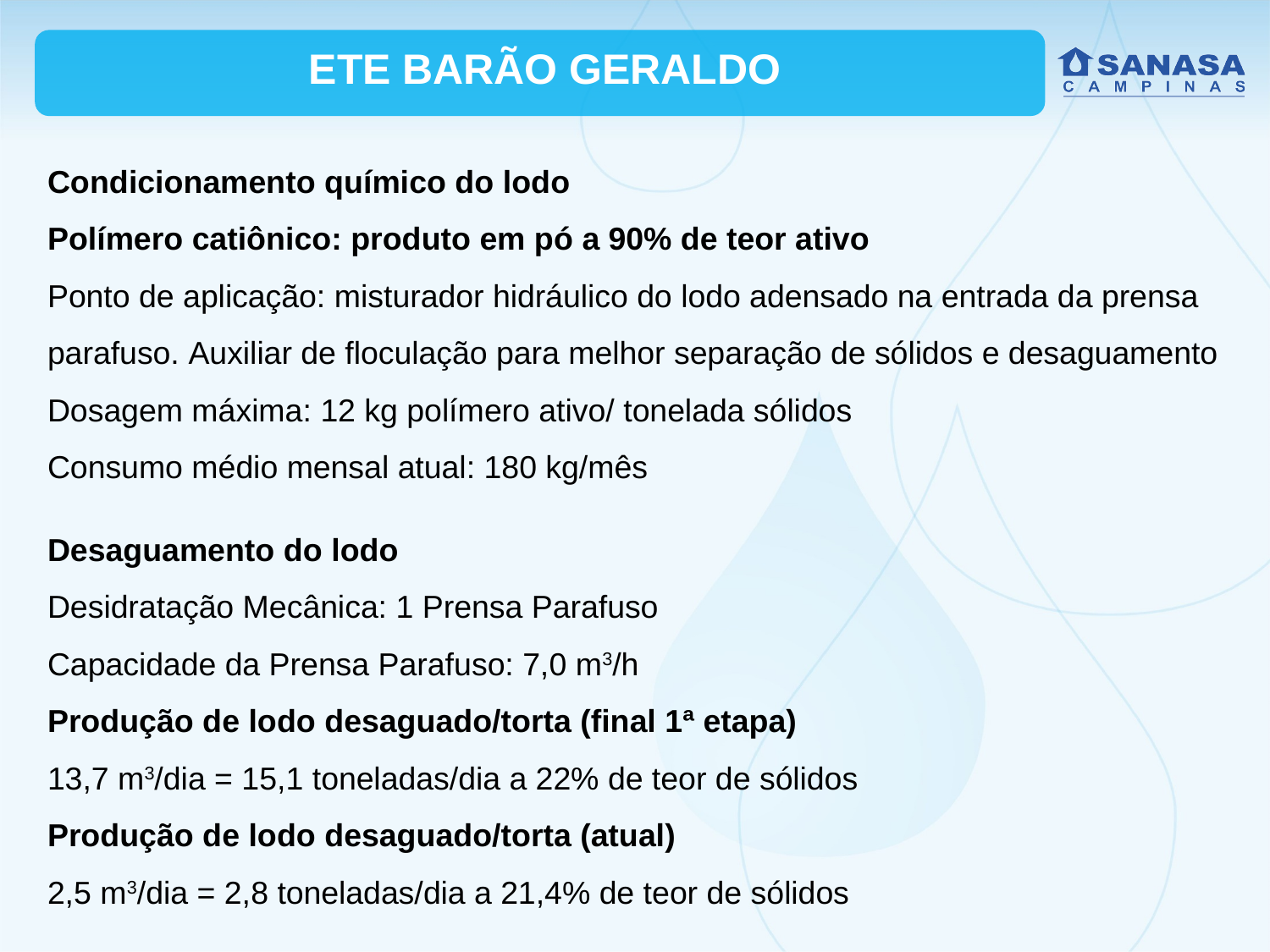

ETE BARÃO GERALDO
Condicionamento químico do lodo
Polímero catiônico: produto em pó a 90% de teor ativo
Ponto de aplicação: misturador hidráulico do lodo adensado na entrada da prensa parafuso. Auxiliar de floculação para melhor separação de sólidos e desaguamento
Dosagem máxima: 12 kg polímero ativo/ tonelada sólidos
Consumo médio mensal atual: 180 kg/mês

Desaguamento do lodo
Desidratação Mecânica: 1 Prensa Parafuso
Capacidade da Prensa Parafuso: 7,0 m3/h
Produção de lodo desaguado/torta (final 1ª etapa)
13,7 m3/dia = 15,1 toneladas/dia a 22% de teor de sólidos
Produção de lodo desaguado/torta (atual)
2,5 m3/dia = 2,8 toneladas/dia a 21,4% de teor de sólidos